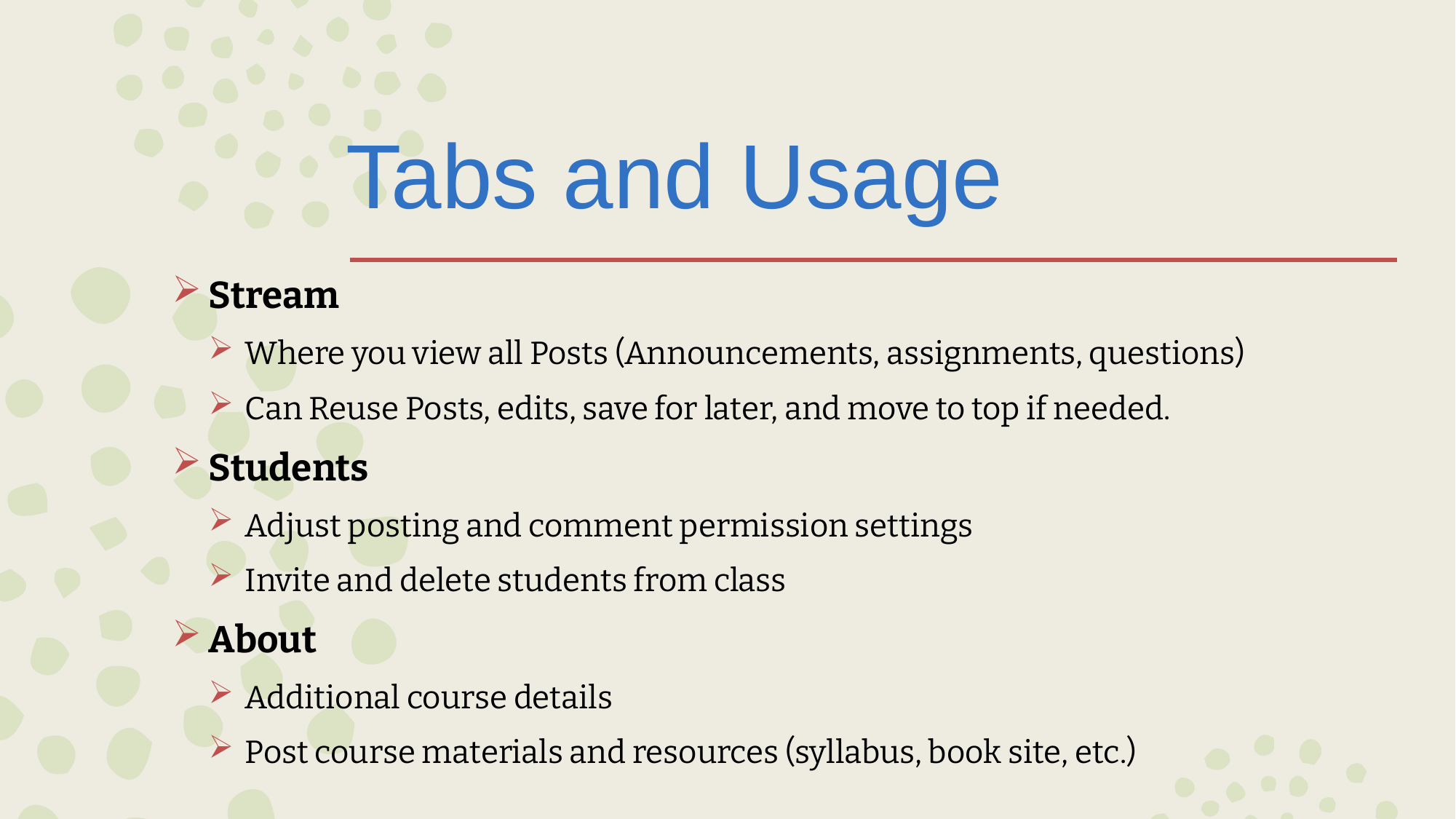

# Tabs and Usage
Stream
Where you view all Posts (Announcements, assignments, questions)
Can Reuse Posts, edits, save for later, and move to top if needed.
Students
Adjust posting and comment permission settings
Invite and delete students from class
About
Additional course details
Post course materials and resources (syllabus, book site, etc.)